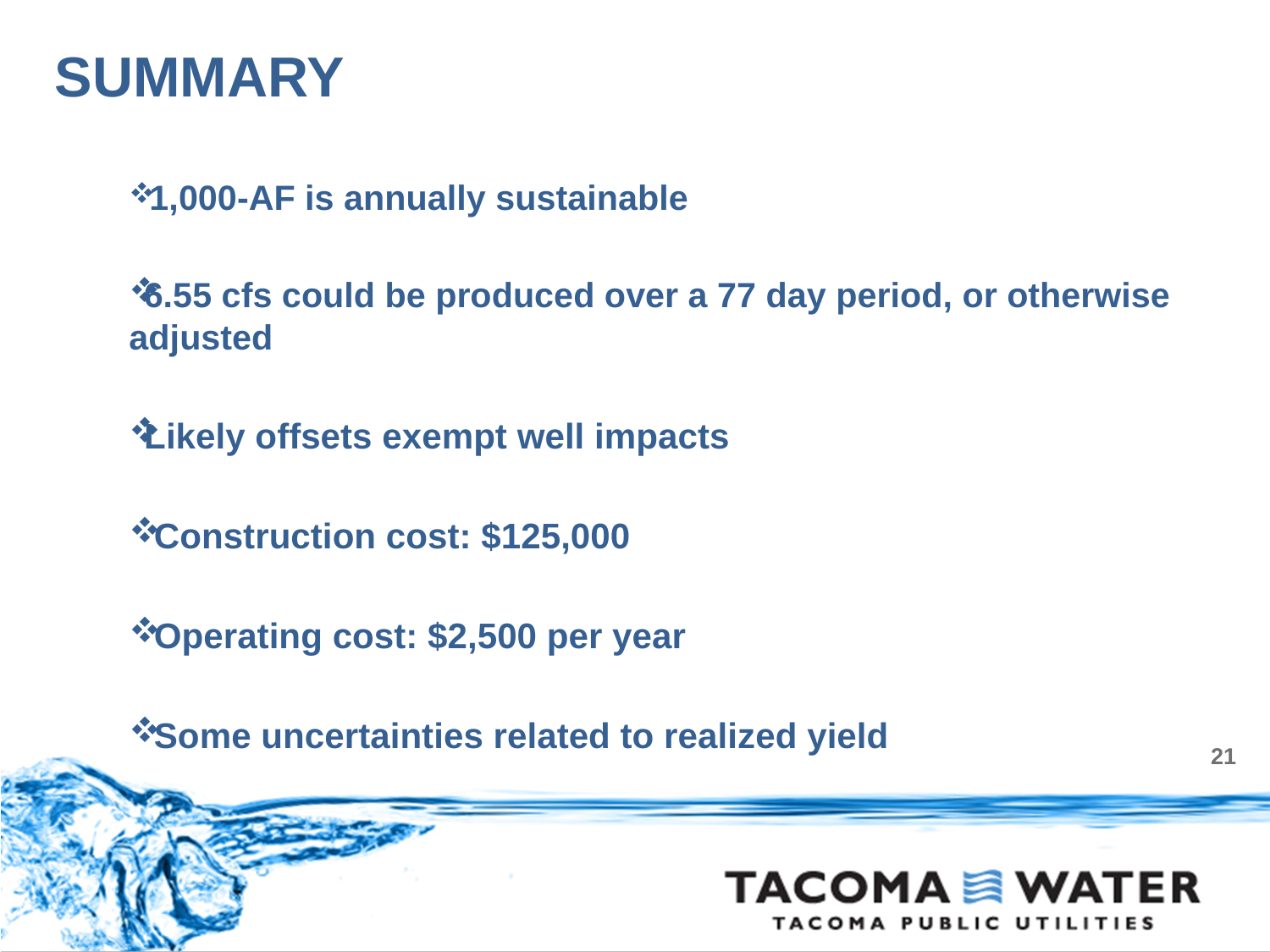

# Summary
 1,000-AF is annually sustainable

6.55 cfs could be produced over a 77 day period, or otherwise adjusted

Likely offsets exempt well impacts

 Construction cost: $125,000

 Operating cost: $2,500 per year

 Some uncertainties related to realized yield

21